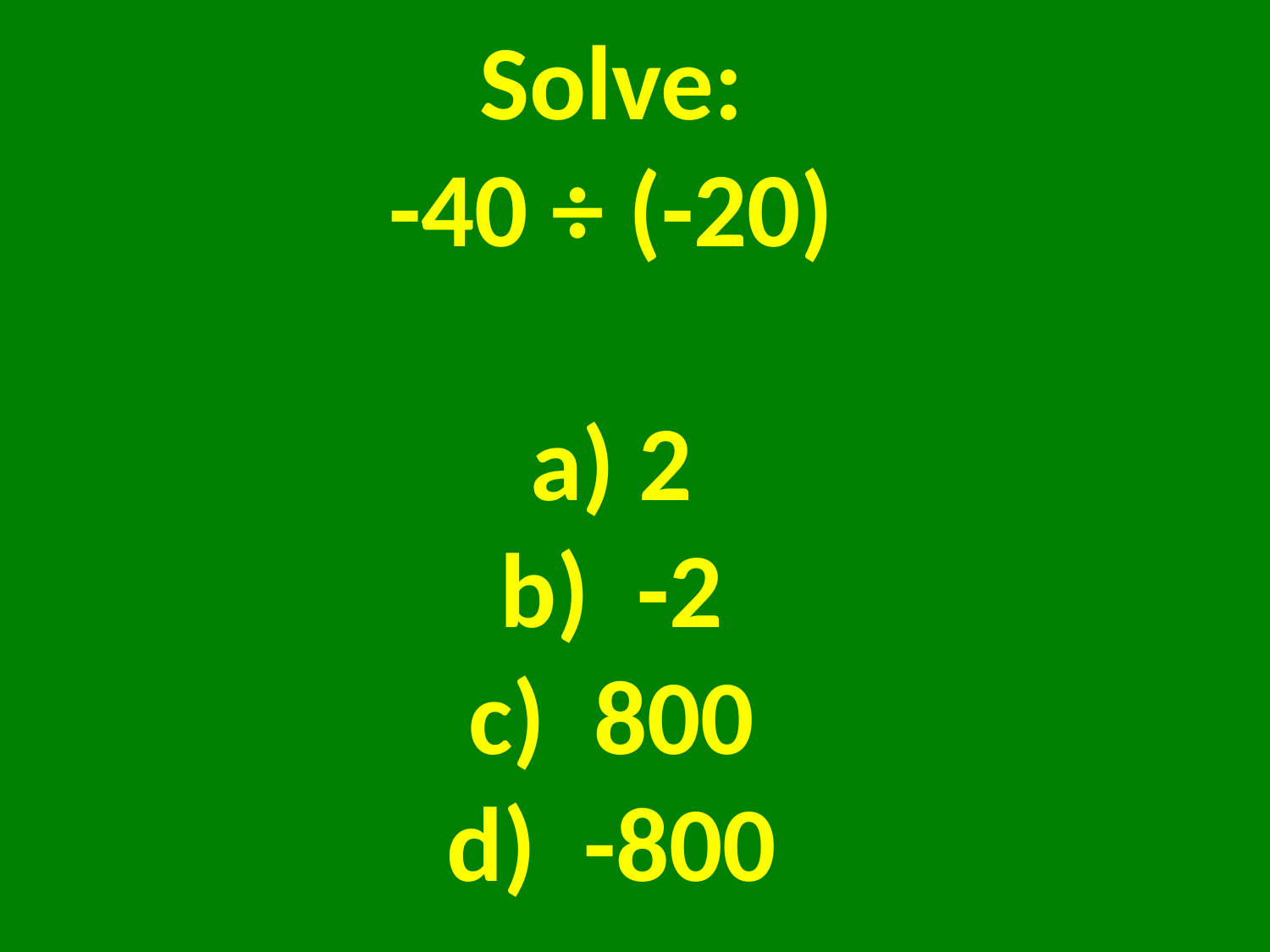

# Solve: -40 ÷ (-20) a) 2 b)  -2 c)  800 d)  -800